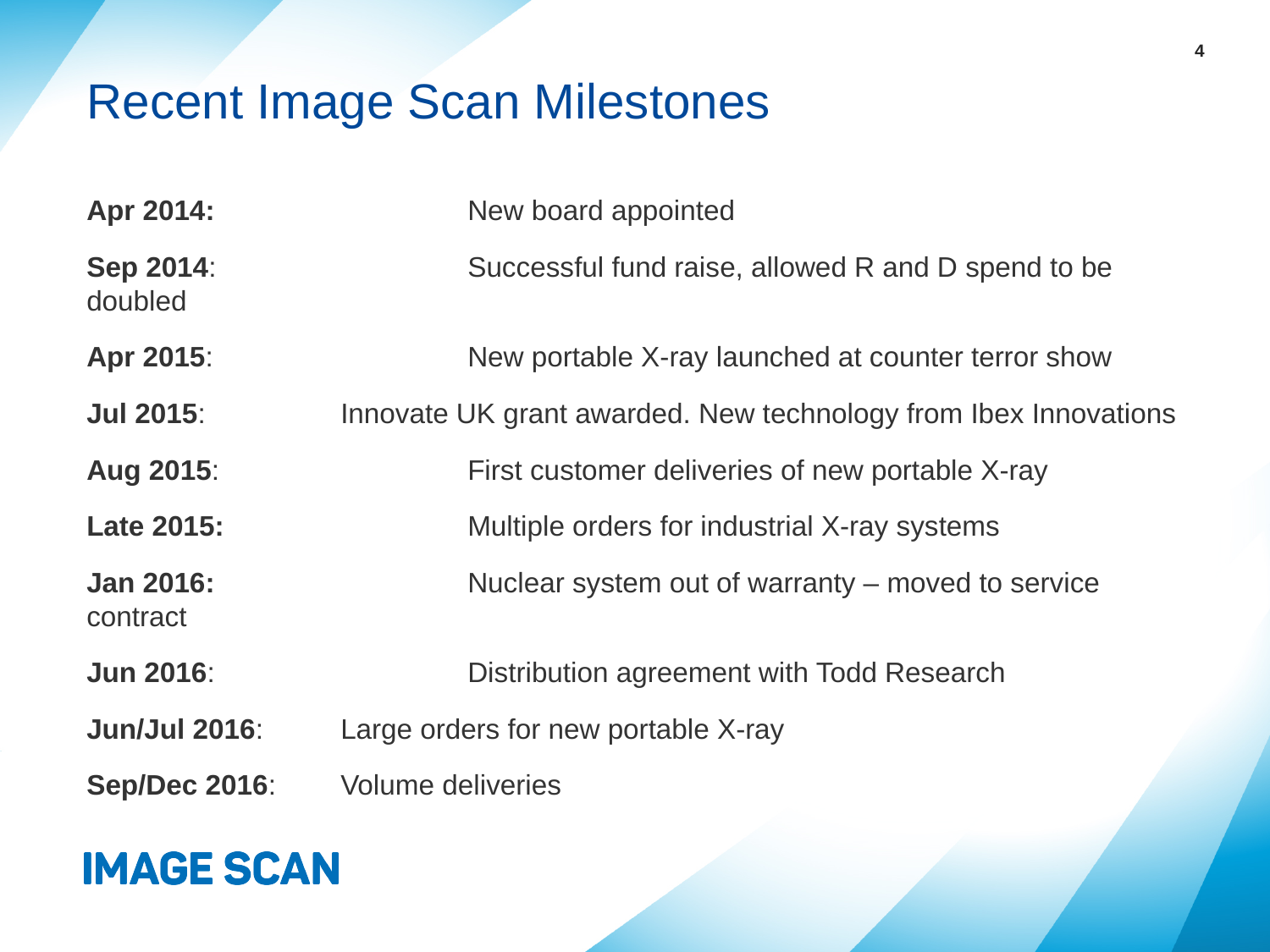

4
# Recent Image Scan Milestones
Apr 2014: 		New board appointed
Sep 2014: 		Successful fund raise, allowed R and D spend to be doubled
Apr 2015: 		New portable X-ray launched at counter terror show
Jul 2015: 		Innovate UK grant awarded. New technology from Ibex Innovations
Aug 2015: 		First customer deliveries of new portable X-ray
Late 2015: 		Multiple orders for industrial X-ray systems
Jan 2016: 		Nuclear system out of warranty – moved to service contract
Jun 2016: 		Distribution agreement with Todd Research
Jun/Jul 2016: 	Large orders for new portable X-ray
Sep/Dec 2016: 	Volume deliveries